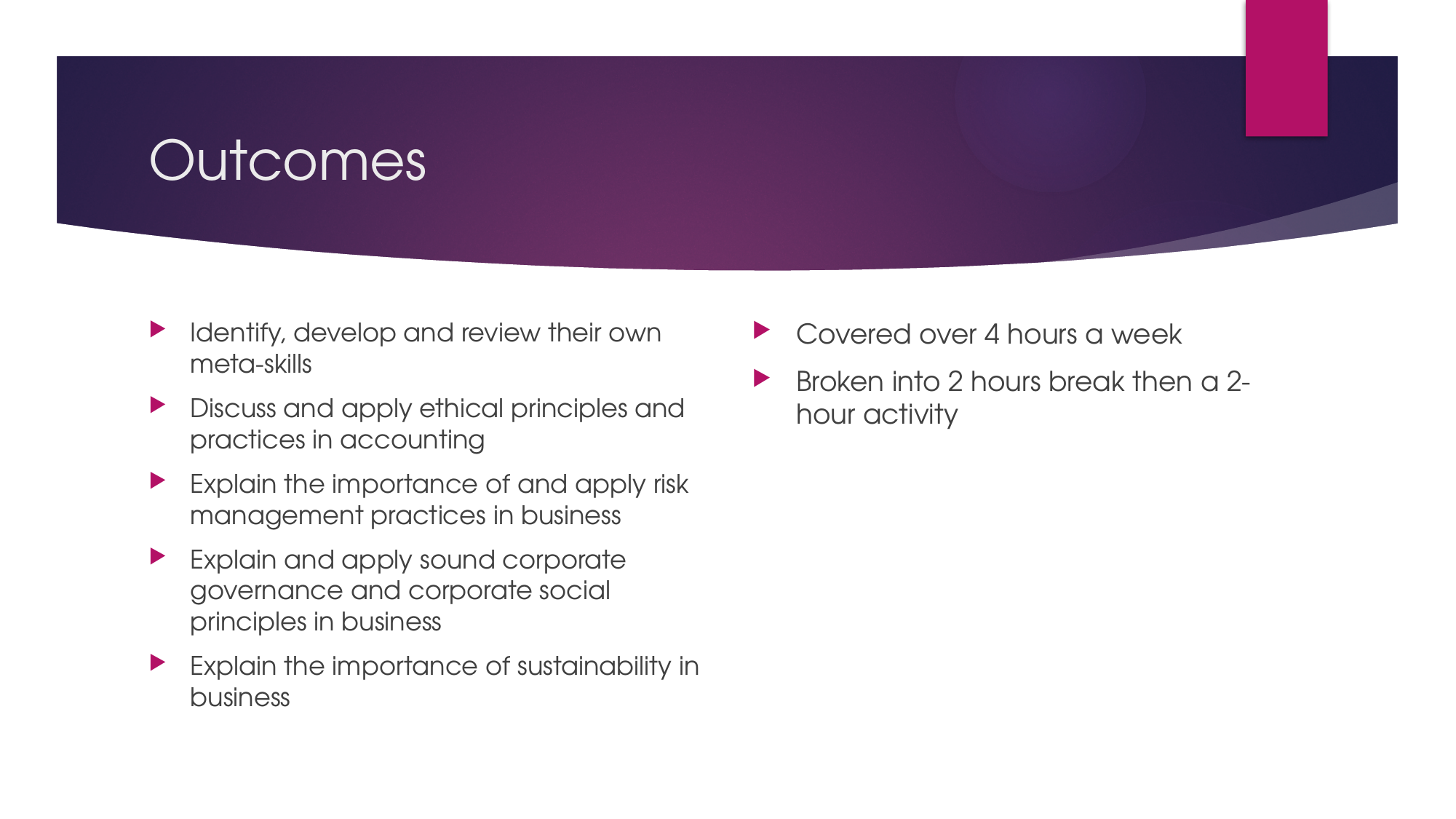

# Outcomes
Identify, develop and review their own meta-skills
Discuss and apply ethical principles and practices in accounting
Explain the importance of and apply risk management practices in business
Explain and apply sound corporate governance and corporate social principles in business
Explain the importance of sustainability in business
Covered over 4 hours a week
Broken into 2 hours break then a 2-hour activity